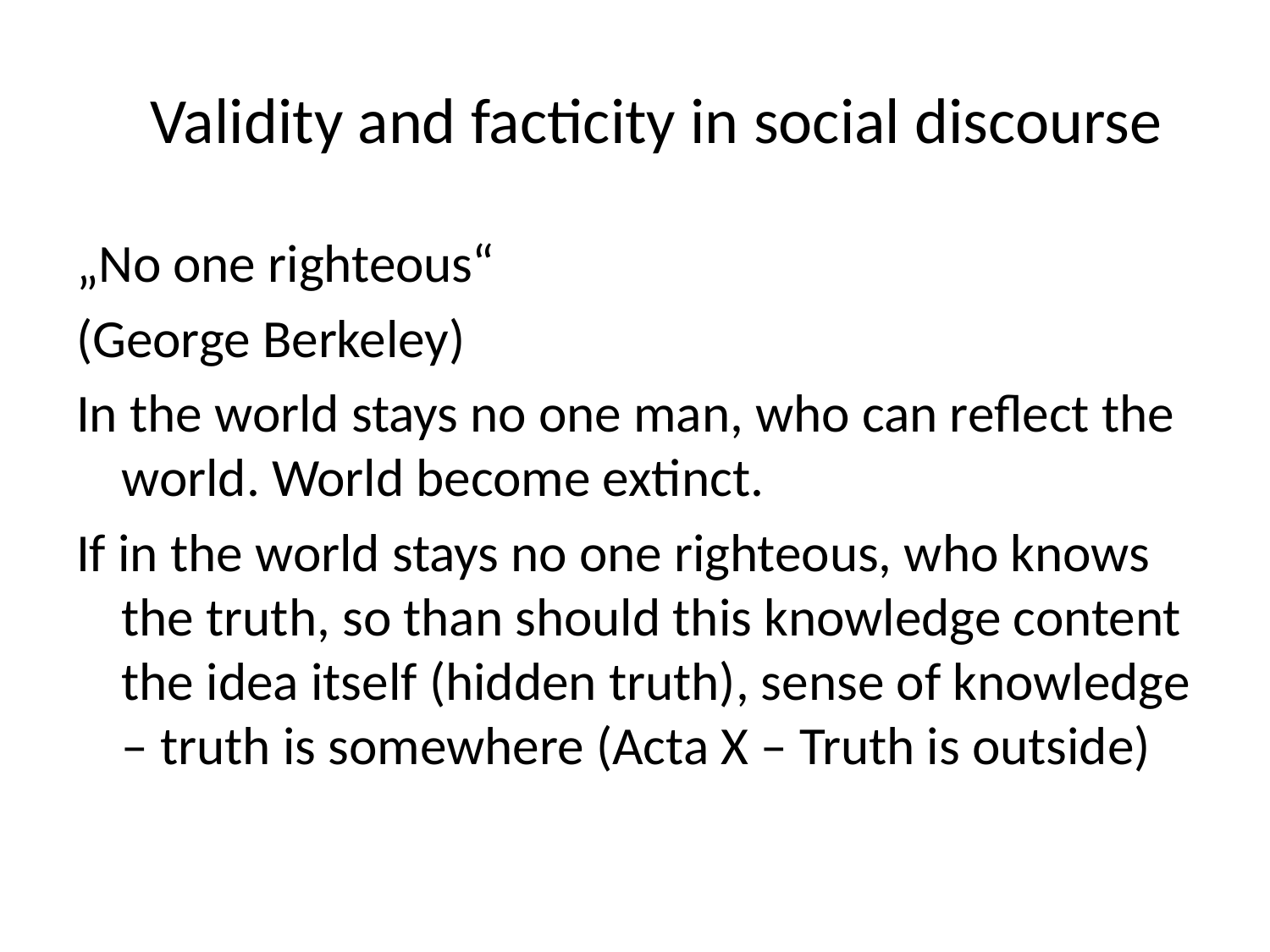

# Validity and facticity in social discourse
„No one righteous“
(George Berkeley)
In the world stays no one man, who can reflect the world. World become extinct.
If in the world stays no one righteous, who knows the truth, so than should this knowledge content the idea itself (hidden truth), sense of knowledge – truth is somewhere (Acta X – Truth is outside)